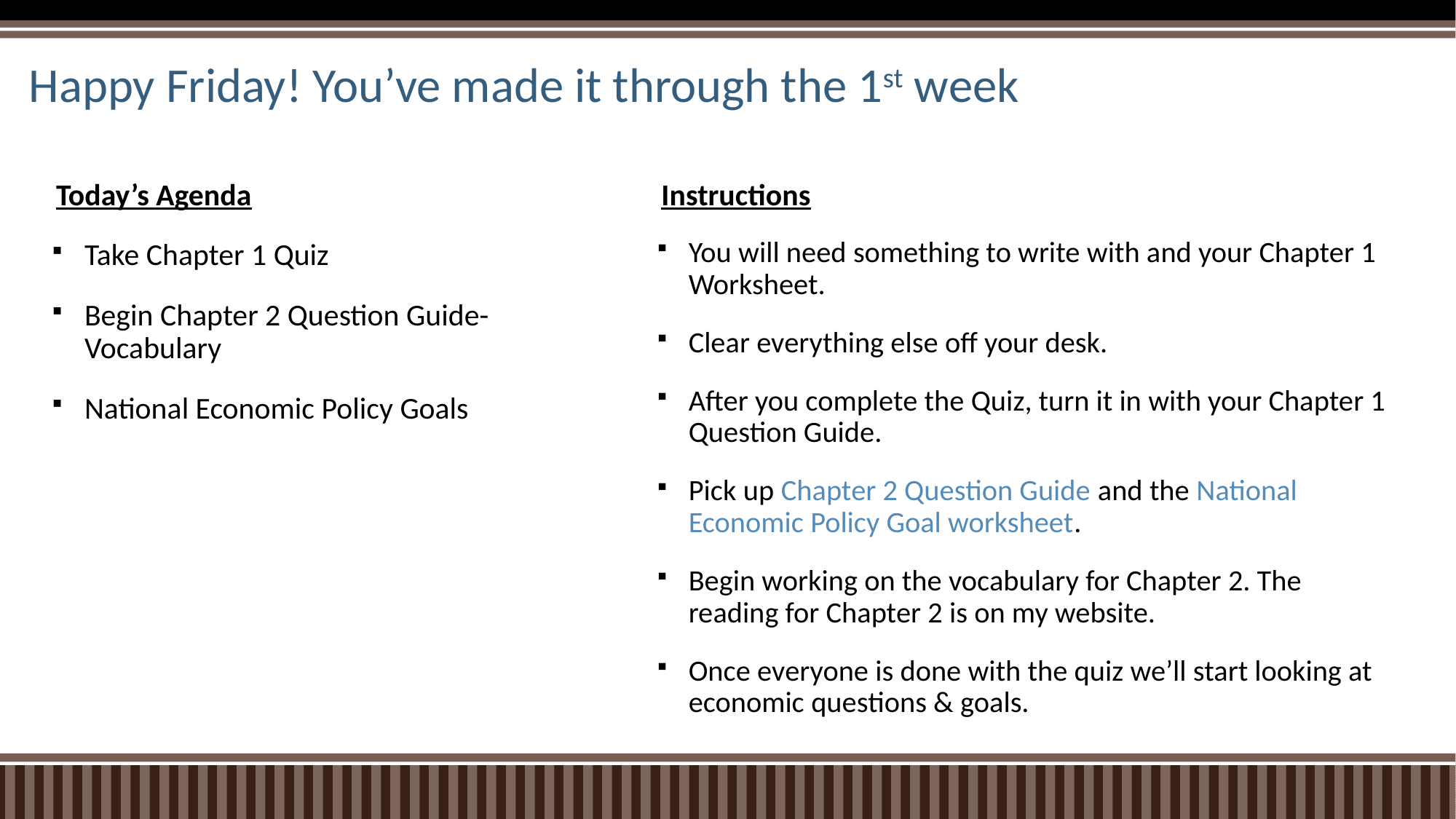

# Happy Friday! You’ve made it through the 1st week
Today’s Agenda
Instructions
You will need something to write with and your Chapter 1 Worksheet.
Clear everything else off your desk.
After you complete the Quiz, turn it in with your Chapter 1 Question Guide.
Pick up Chapter 2 Question Guide and the National Economic Policy Goal worksheet.
Begin working on the vocabulary for Chapter 2. The reading for Chapter 2 is on my website.
Once everyone is done with the quiz we’ll start looking at economic questions & goals.
Take Chapter 1 Quiz
Begin Chapter 2 Question Guide- Vocabulary
National Economic Policy Goals